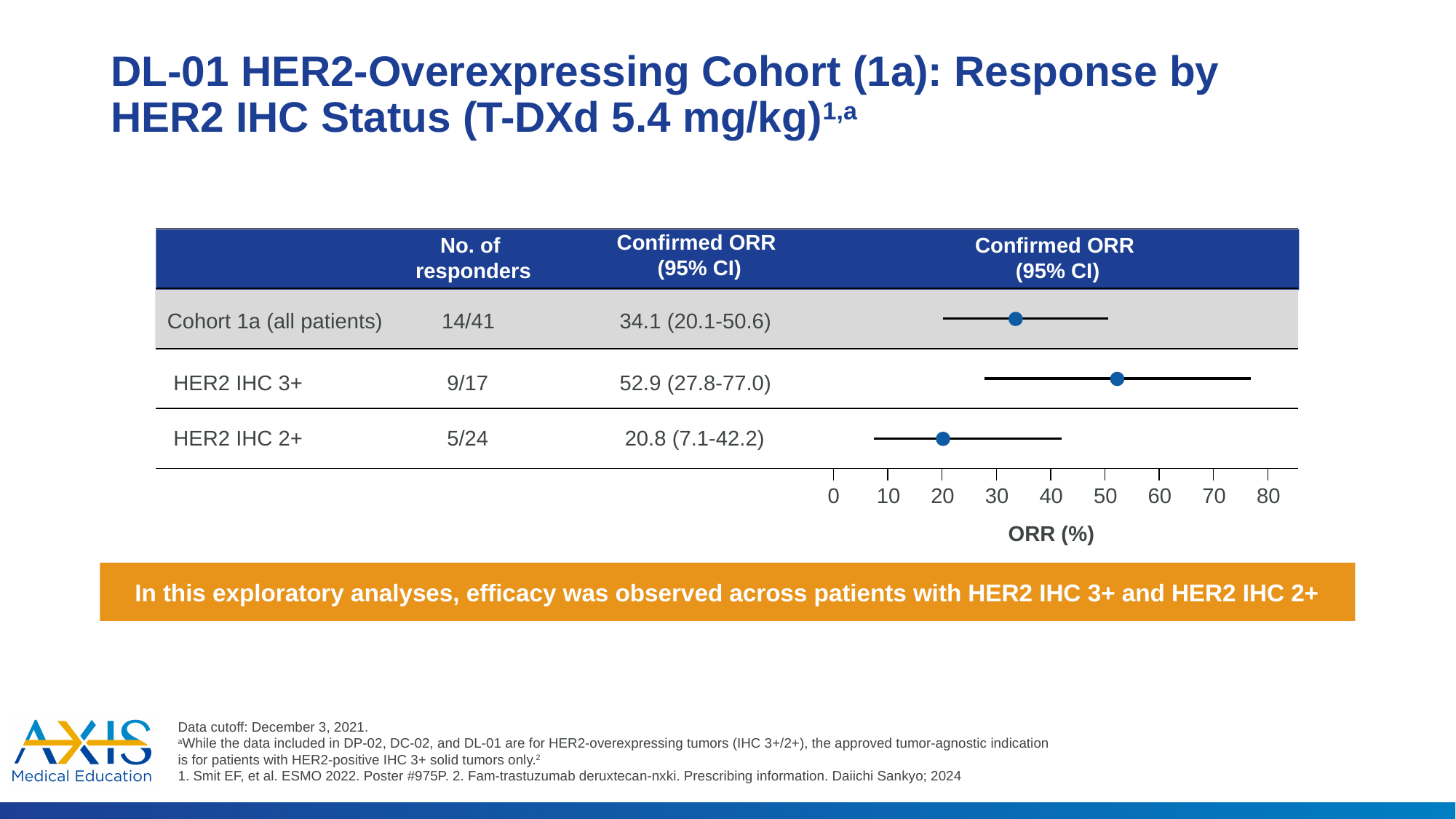

# DL-01 HER2-Overexpressing Cohort (1a): Response by HER2 IHC Status (T-DXd 5.4 mg/kg)1,a
Confirmed ORR
(95% CI)
No. of
responders
Confirmed ORR
(95% CI)

Cohort 1a (all patients)
14/41
34.1 (20.1-50.6)

 HER2 IHC 3+
9/17
52.9 (27.8-77.0)

 HER2 IHC 2+
5/24
20.8 (7.1-42.2)

0
10
20
30
40
50
60
70
80
ORR (%)
In this exploratory analyses, efficacy was observed across patients with HER2 IHC 3+ and HER2 IHC 2+
Data cutoff: December 3, 2021.
aWhile the data included in DP-02, DC-02, and DL-01 are for HER2-overexpressing tumors (IHC 3+/2+), the approved tumor-agnostic indication is for patients with HER2-positive IHC 3+ solid tumors only.2
1. Smit EF, et al. ESMO 2022. Poster #975P. 2. Fam-trastuzumab deruxtecan-nxki. Prescribing information. Daiichi Sankyo; 2024